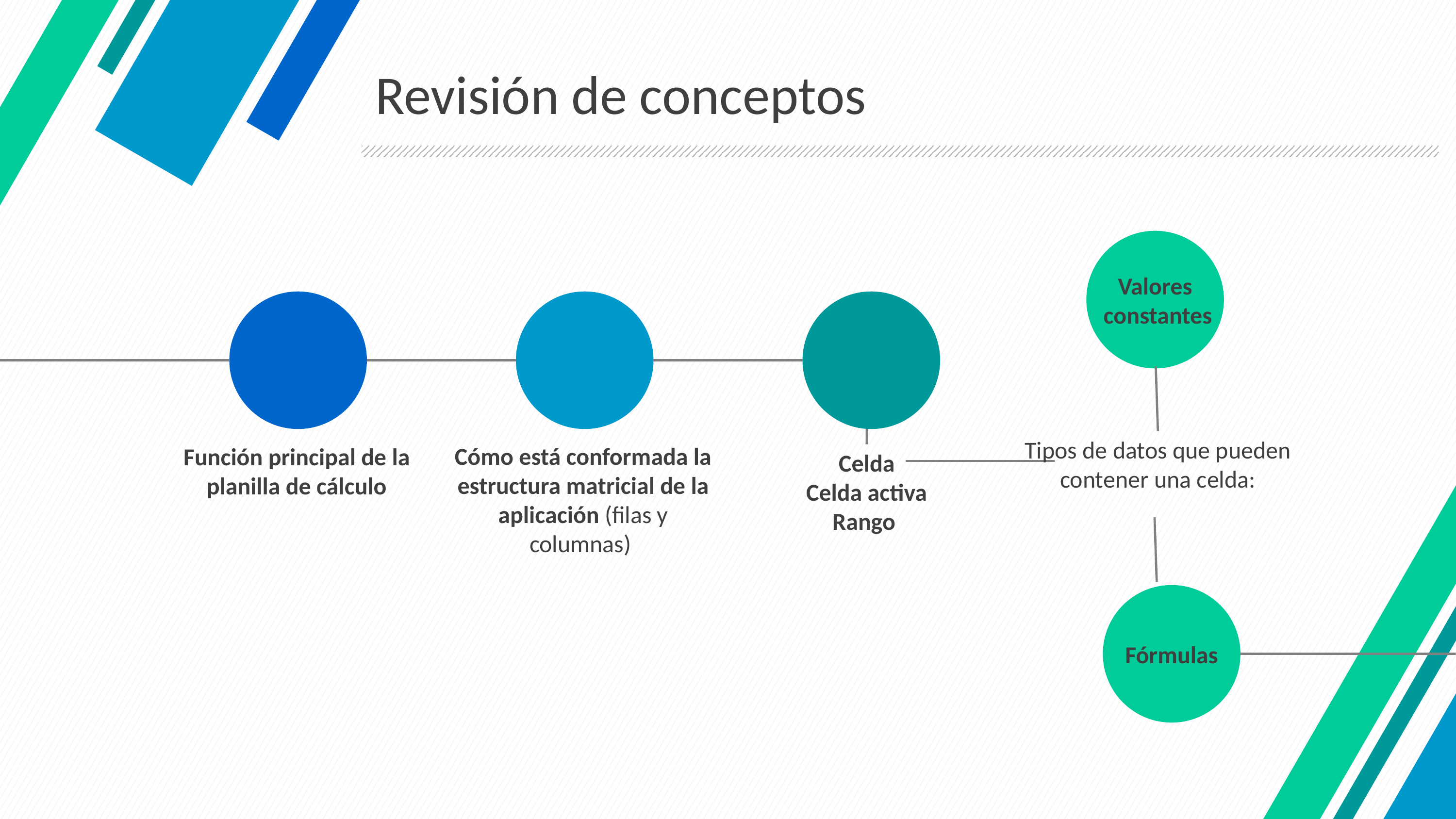

# Revisión de conceptos
Valores
 constantes

Tipos de datos que pueden contener una celda:
Cómo está conformada la estructura matricial de la aplicación (filas y columnas)

Función principal de la planilla de cálculo
Celda
Celda activa
Rango

Fórmulas